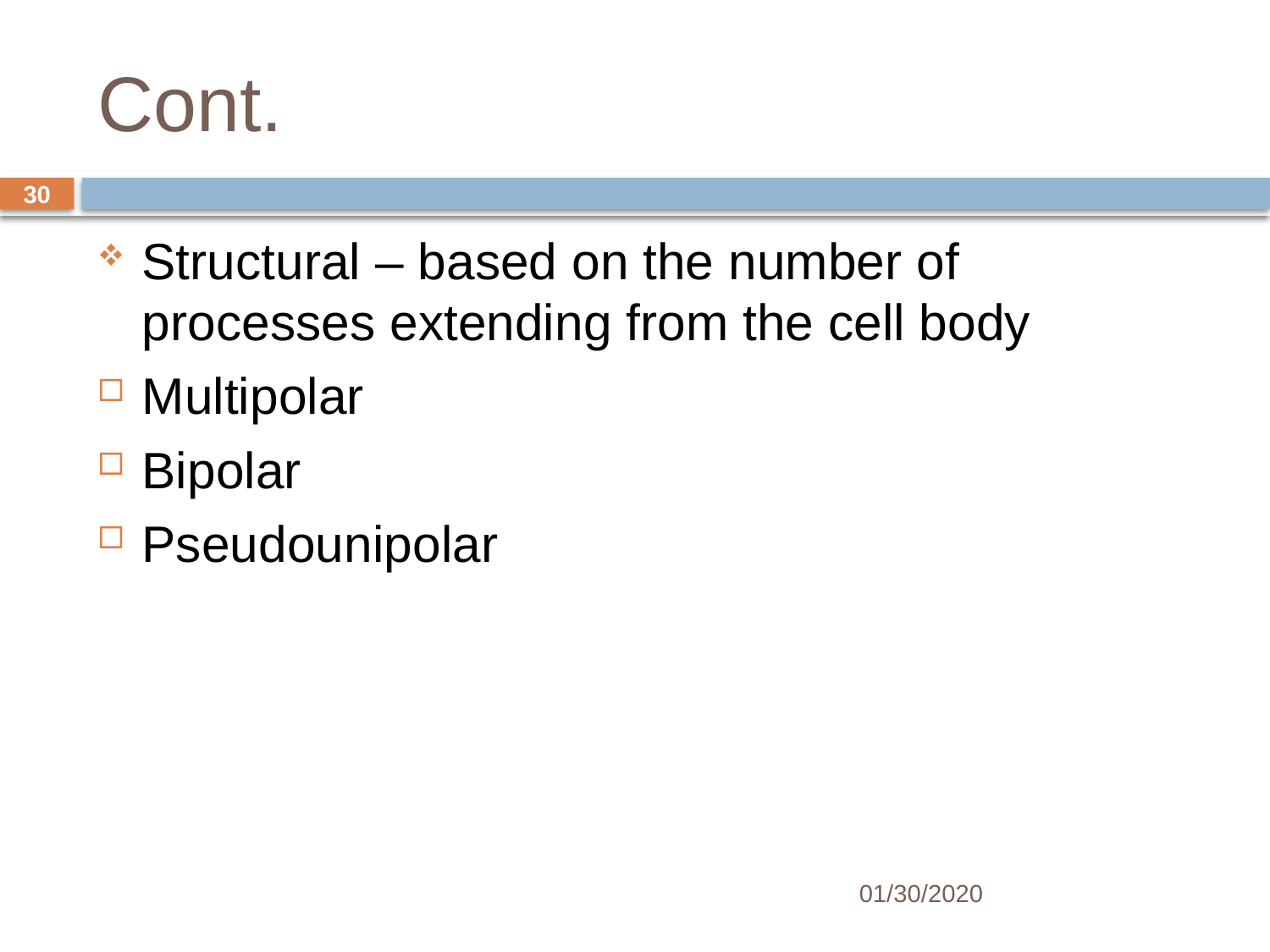

# Cont.
30
Structural – based on the number of processes extending from the cell body
Multipolar
Bipolar
Pseudounipolar
01/30/2020